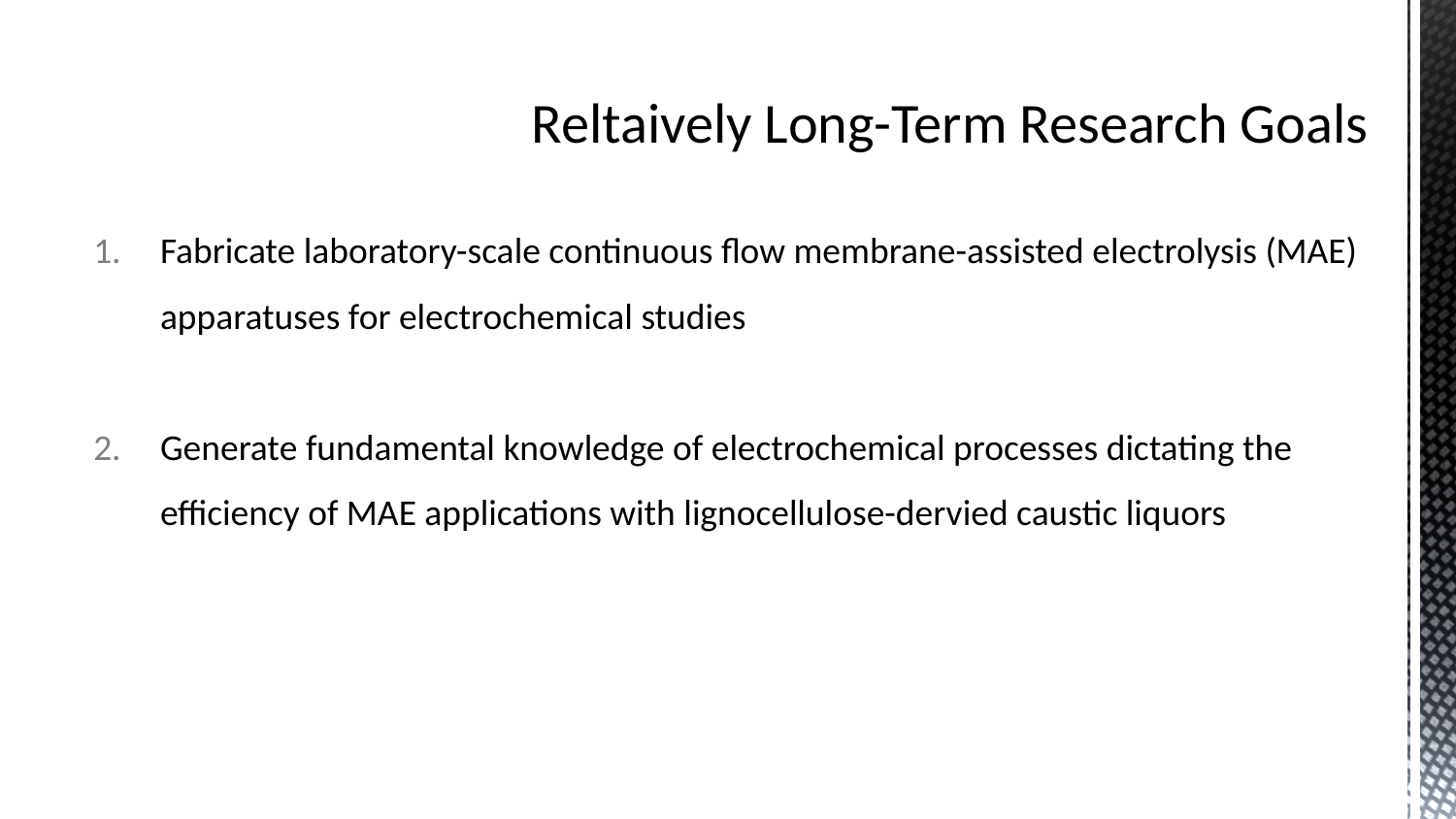

# Reltaively Long-Term Research Goals
Fabricate laboratory-scale continuous flow membrane-assisted electrolysis (MAE) apparatuses for electrochemical studies

Generate fundamental knowledge of electrochemical processes dictating the efficiency of MAE applications with lignocellulose-dervied caustic liquors